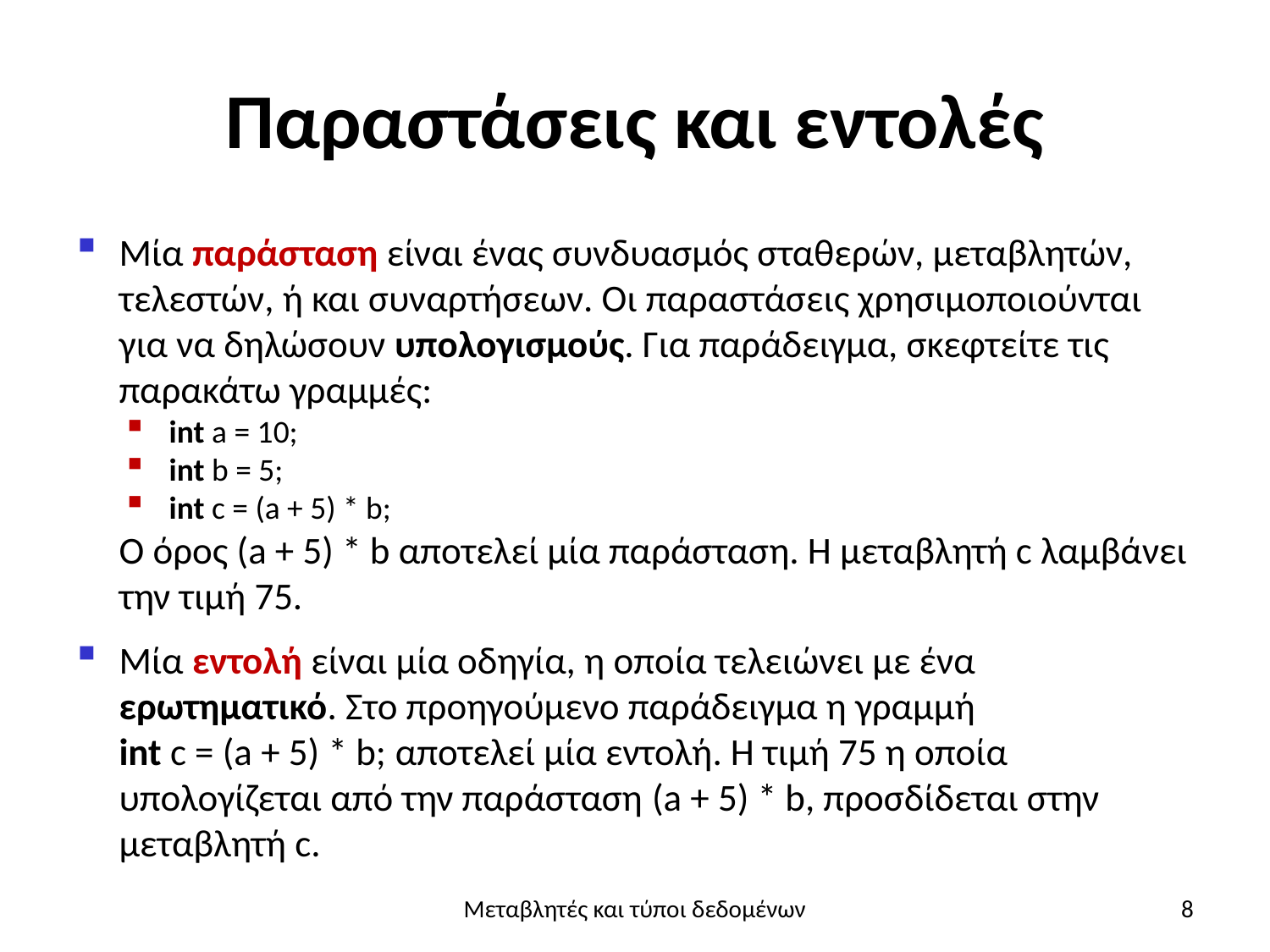

# Παραστάσεις και εντολές
Μία παράσταση είναι ένας συνδυασμός σταθερών, μεταβλητών, τελεστών, ή και συναρτήσεων. Οι παραστάσεις χρησιμοποιούνται για να δηλώσουν υπολογισμούς. Για παράδειγμα, σκεφτείτε τις παρακάτω γραμμές:
int a = 10;
int b = 5;
int c = (a + 5) * b;
	Ο όρος (a + 5) * b αποτελεί μία παράσταση. Η μεταβλητή c λαμβάνει την τιμή 75.
Μία εντολή είναι μία οδηγία, η οποία τελειώνει με ένα ερωτηματικό. Στο προηγούμενο παράδειγμα η γραμμή
	int c = (a + 5) * b; αποτελεί μία εντολή. Η τιμή 75 η οποία υπολογίζεται από την παράσταση (a + 5) * b, προσδίδεται στην μεταβλητή c.

Μεταβλητές και τύποι δεδομένων
8